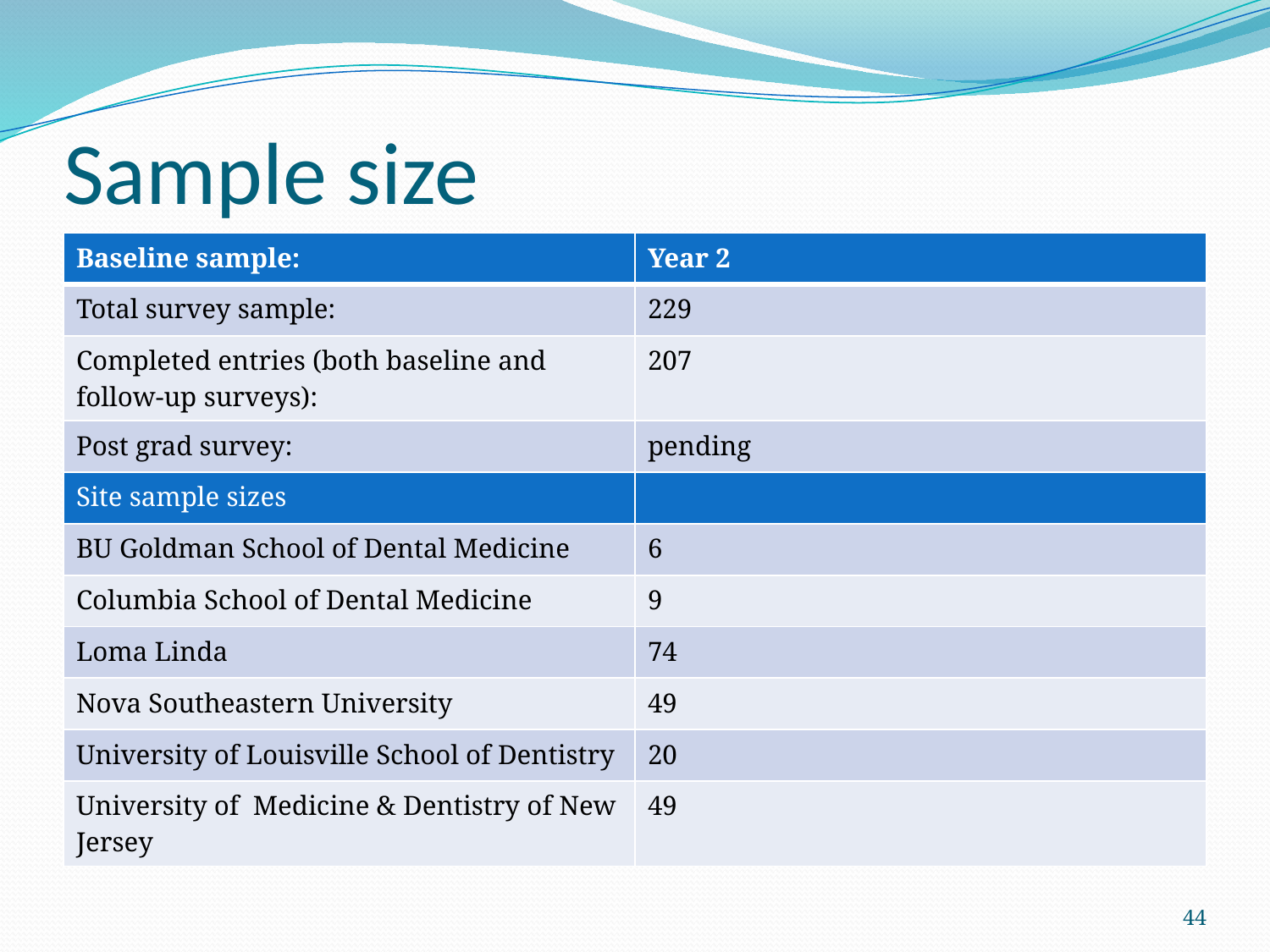

# Sample size
| Baseline sample: | Year 2 |
| --- | --- |
| Total survey sample: | 229 |
| Completed entries (both baseline and follow-up surveys): | 207 |
| Post grad survey: | pending |
| Site sample sizes |  |
| BU Goldman School of Dental Medicine | 6 |
| Columbia School of Dental Medicine | 9 |
| Loma Linda | 74 |
| Nova Southeastern University | 49 |
| University of Louisville School of Dentistry | 20 |
| University of Medicine & Dentistry of New Jersey | 49 |
44